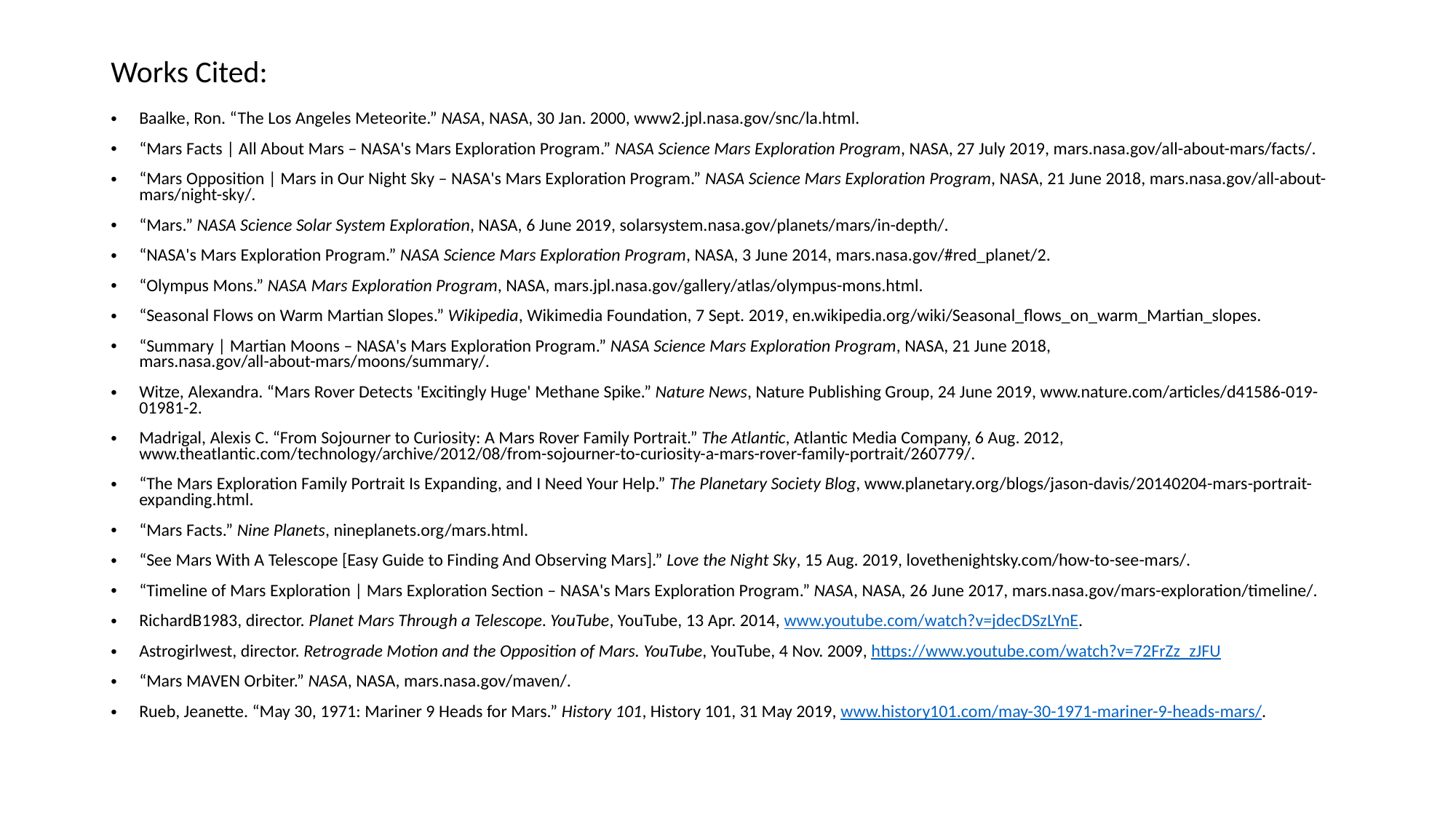

# Works Cited:
Baalke, Ron. “The Los Angeles Meteorite.” NASA, NASA, 30 Jan. 2000, www2.jpl.nasa.gov/snc/la.html.
“Mars Facts | All About Mars – NASA's Mars Exploration Program.” NASA Science Mars Exploration Program, NASA, 27 July 2019, mars.nasa.gov/all-about-mars/facts/.
“Mars Opposition | Mars in Our Night Sky – NASA's Mars Exploration Program.” NASA Science Mars Exploration Program, NASA, 21 June 2018, mars.nasa.gov/all-about-mars/night-sky/.
“Mars.” NASA Science Solar System Exploration, NASA, 6 June 2019, solarsystem.nasa.gov/planets/mars/in-depth/.
“NASA's Mars Exploration Program.” NASA Science Mars Exploration Program, NASA, 3 June 2014, mars.nasa.gov/#red_planet/2.
“Olympus Mons.” NASA Mars Exploration Program, NASA, mars.jpl.nasa.gov/gallery/atlas/olympus-mons.html.
“Seasonal Flows on Warm Martian Slopes.” Wikipedia, Wikimedia Foundation, 7 Sept. 2019, en.wikipedia.org/wiki/Seasonal_flows_on_warm_Martian_slopes.
“Summary | Martian Moons – NASA's Mars Exploration Program.” NASA Science Mars Exploration Program, NASA, 21 June 2018, mars.nasa.gov/all-about-mars/moons/summary/.
Witze, Alexandra. “Mars Rover Detects 'Excitingly Huge' Methane Spike.” Nature News, Nature Publishing Group, 24 June 2019, www.nature.com/articles/d41586-019-01981-2.
Madrigal, Alexis C. “From Sojourner to Curiosity: A Mars Rover Family Portrait.” The Atlantic, Atlantic Media Company, 6 Aug. 2012, www.theatlantic.com/technology/archive/2012/08/from-sojourner-to-curiosity-a-mars-rover-family-portrait/260779/.
“The Mars Exploration Family Portrait Is Expanding, and I Need Your Help.” The Planetary Society Blog, www.planetary.org/blogs/jason-davis/20140204-mars-portrait-expanding.html.
“Mars Facts.” Nine Planets, nineplanets.org/mars.html.
“See Mars With A Telescope [Easy Guide to Finding And Observing Mars].” Love the Night Sky, 15 Aug. 2019, lovethenightsky.com/how-to-see-mars/.
“Timeline of Mars Exploration | Mars Exploration Section – NASA's Mars Exploration Program.” NASA, NASA, 26 June 2017, mars.nasa.gov/mars-exploration/timeline/.
RichardB1983, director. Planet Mars Through a Telescope. YouTube, YouTube, 13 Apr. 2014, www.youtube.com/watch?v=jdecDSzLYnE.
Astrogirlwest, director. Retrograde Motion and the Opposition of Mars. YouTube, YouTube, 4 Nov. 2009, https://www.youtube.com/watch?v=72FrZz_zJFU
“Mars MAVEN Orbiter.” NASA, NASA, mars.nasa.gov/maven/.
Rueb, Jeanette. “May 30, 1971: Mariner 9 Heads for Mars.” History 101, History 101, 31 May 2019, www.history101.com/may-30-1971-mariner-9-heads-mars/.